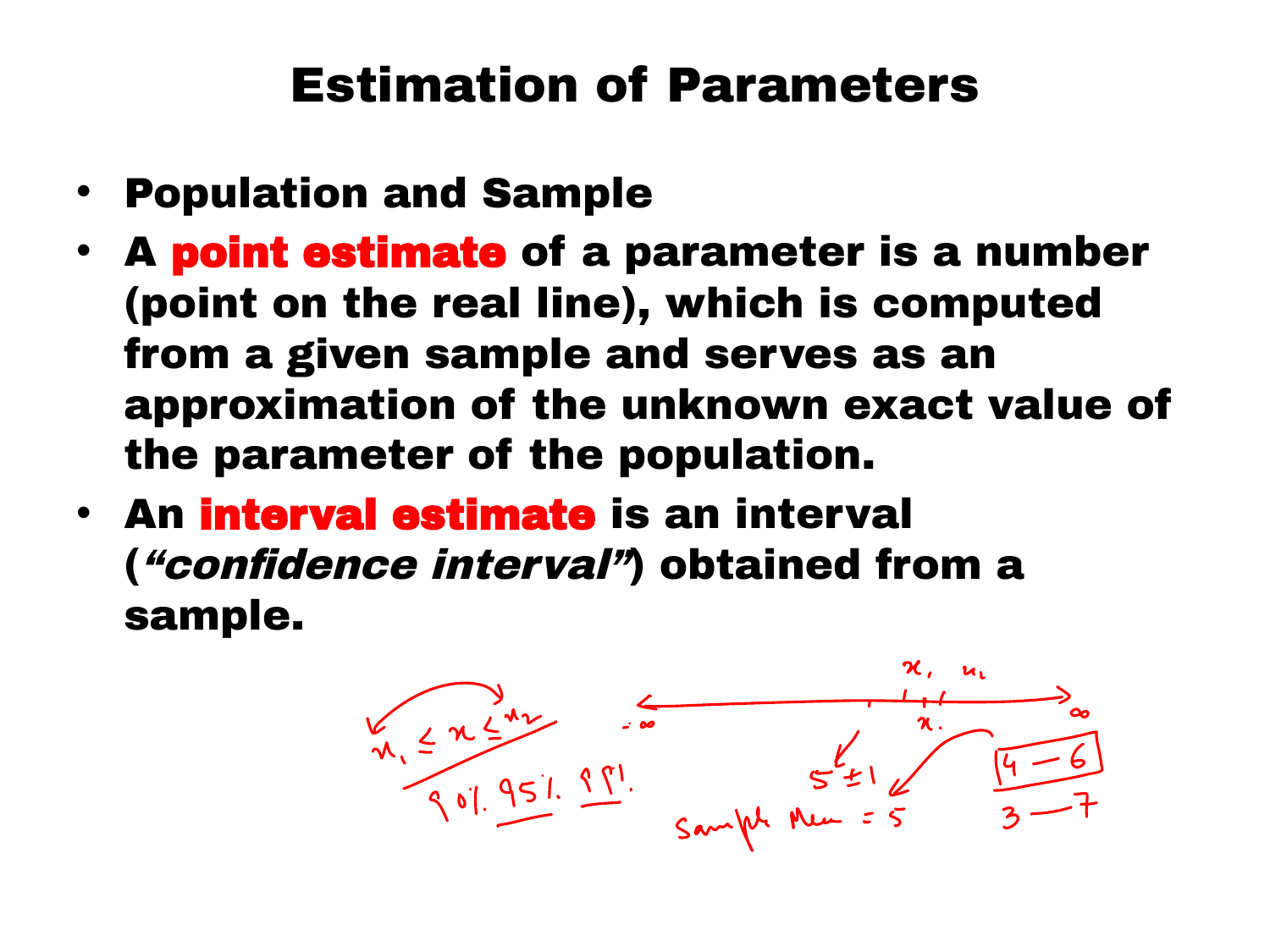

# Estimation of Parameters
Population and Sample
A point estimate of a parameter is a number (point on the real line), which is computed from a given sample and serves as an approximation of the unknown exact value of the parameter of the population.
An interval estimate is an interval (“confidence interval”) obtained from a sample.